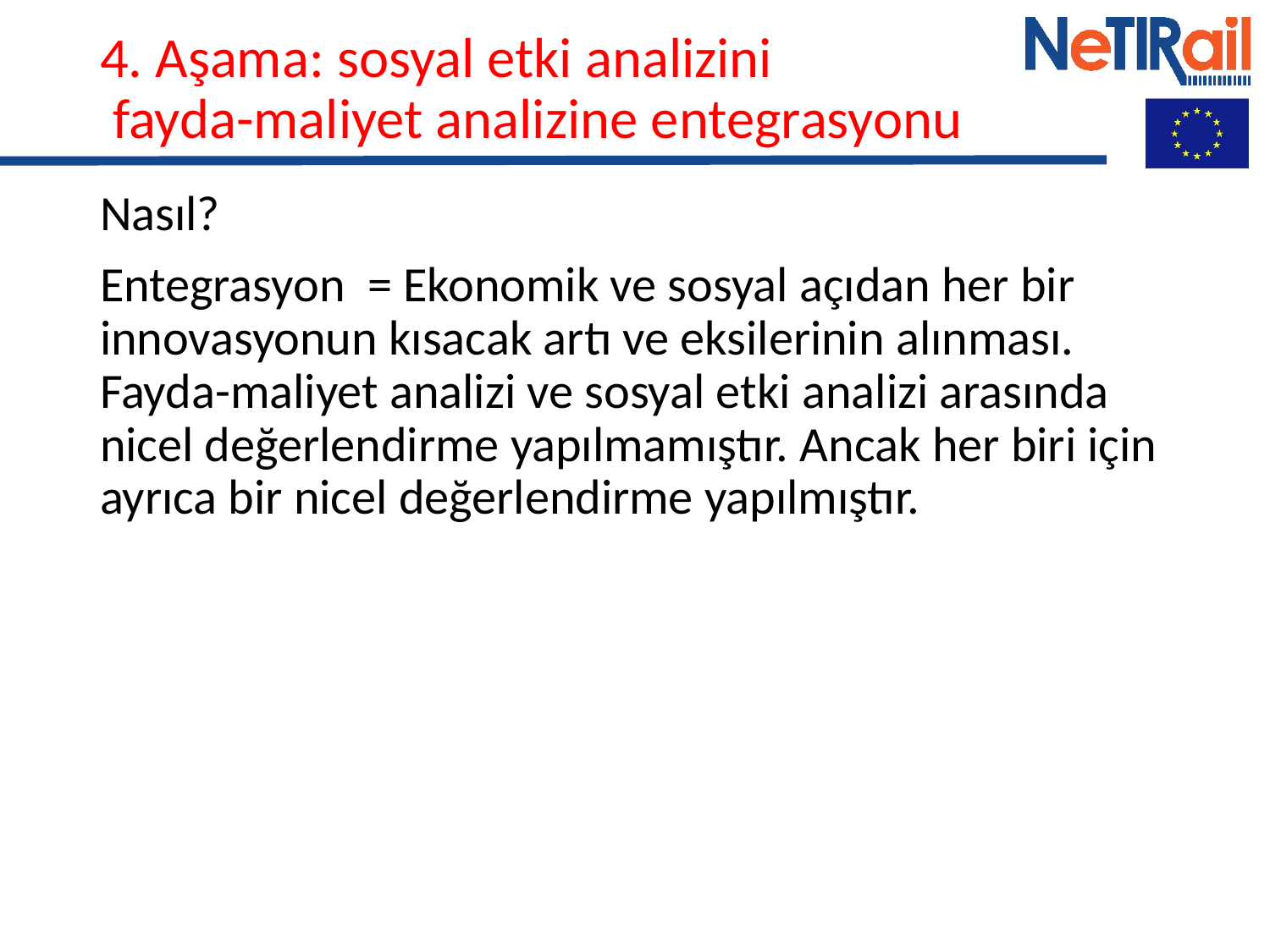

# 4. Aşama: sosyal etki analizini fayda-maliyet analizine entegrasyonu
Nasıl?
Entegrasyon  = Ekonomik ve sosyal açıdan her bir innovasyonun kısacak artı ve eksilerinin alınması. Fayda-maliyet analizi ve sosyal etki analizi arasında nicel değerlendirme yapılmamıştır. Ancak her biri için ayrıca bir nicel değerlendirme yapılmıştır.